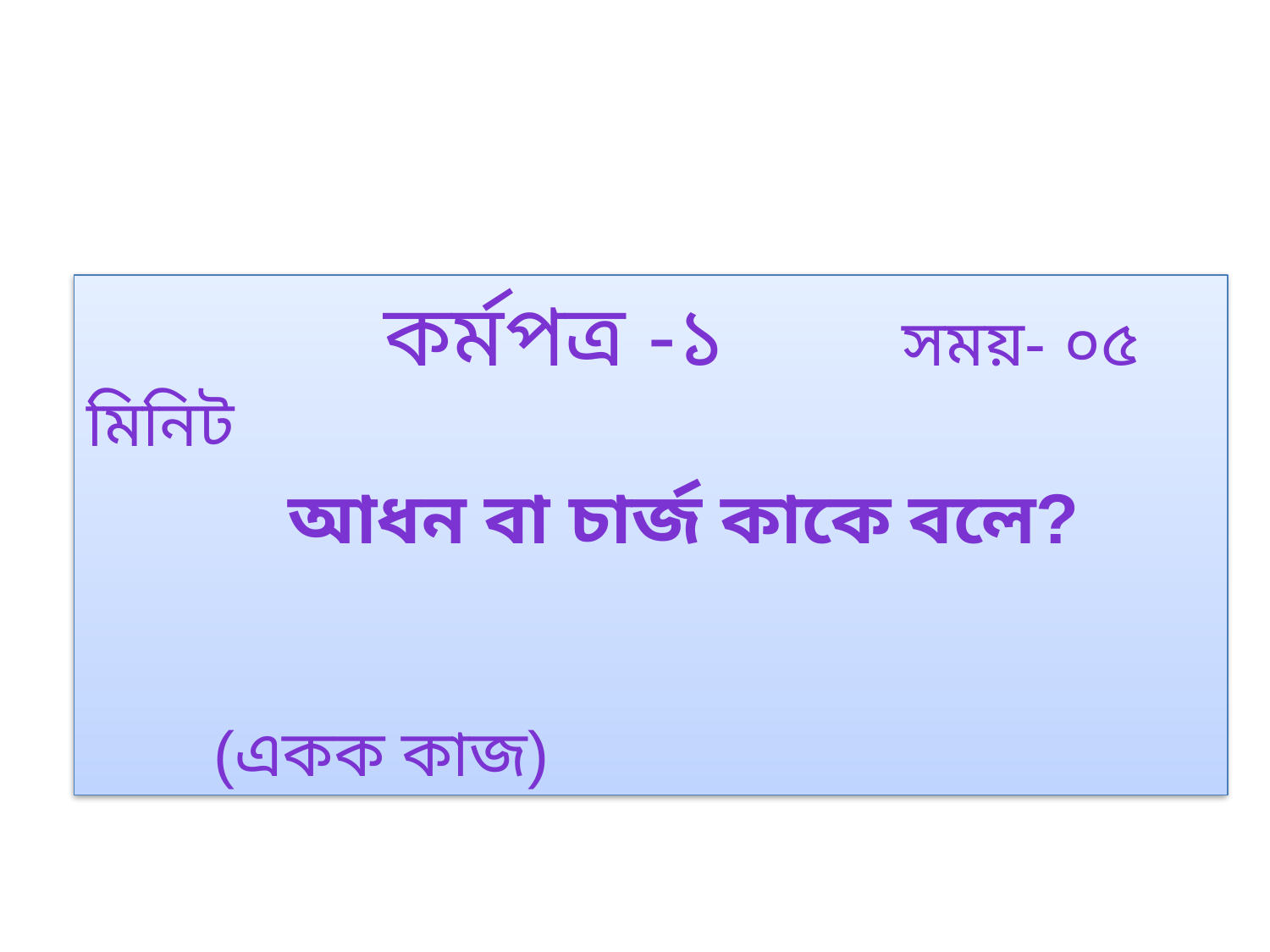

কর্মপত্র -১        সময়- ০৫ মিনিট
   আধন বা চার্জ কাকে বলে?
                                                                                       						(একক কাজ)